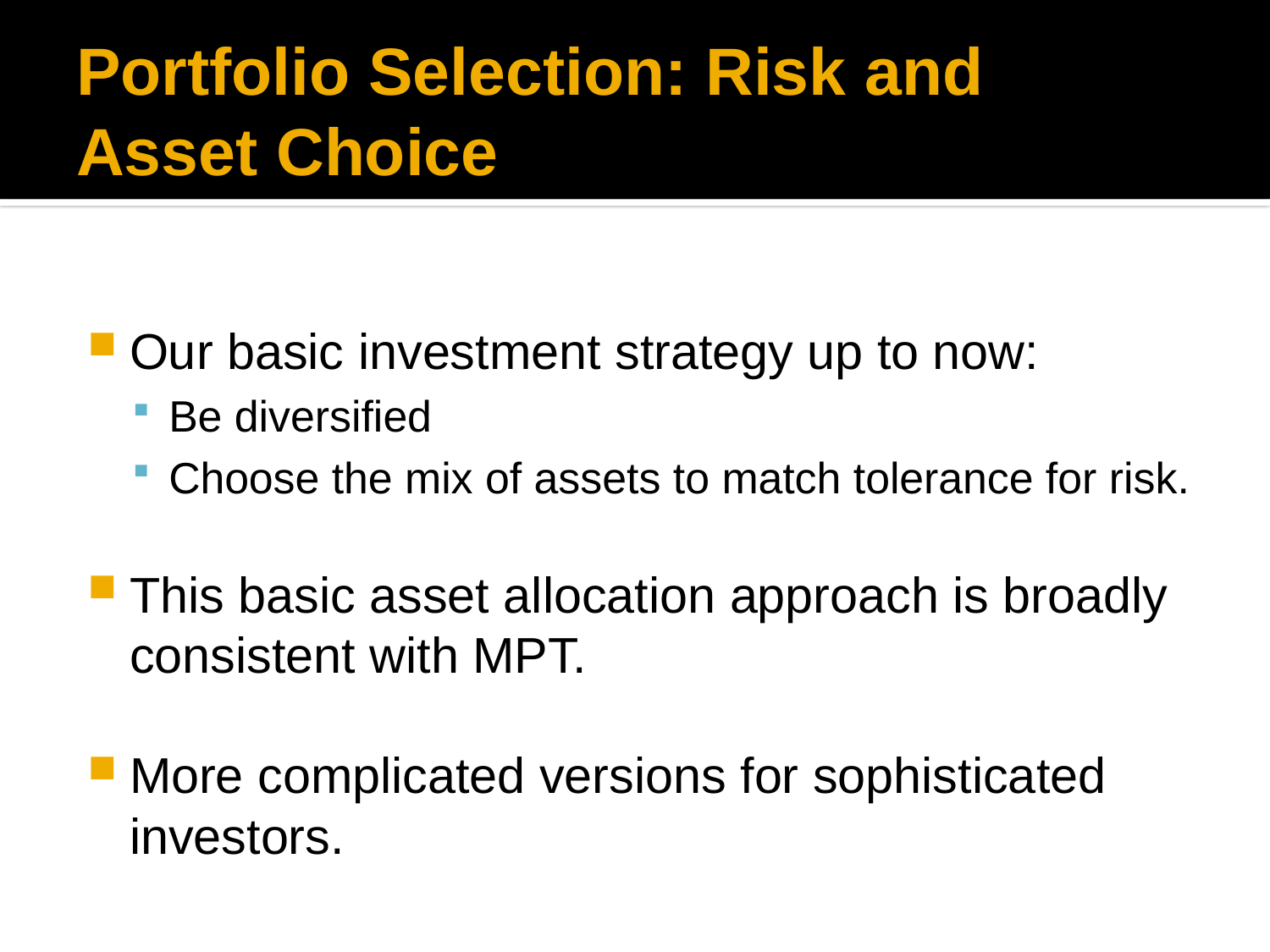

# Portfolio Selection: Risk and Asset Choice

Our basic investment strategy up to now:
Be diversified
Choose the mix of assets to match tolerance for risk.

This basic asset allocation approach is broadly consistent with MPT.

More complicated versions for sophisticated investors.